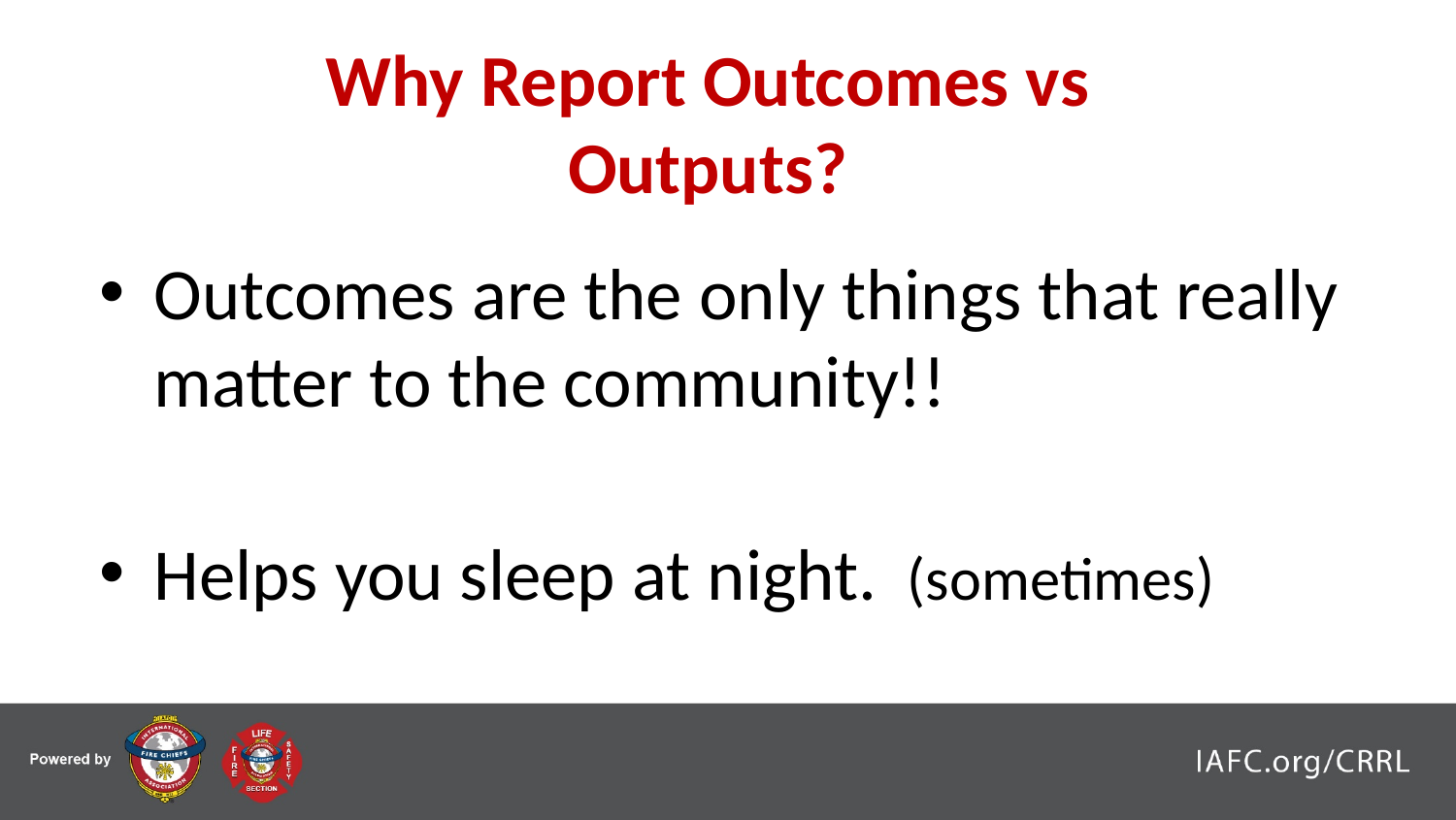

*
Why Report Outcomes vs Outputs?
Outcomes are the only things that really matter to the community!!

Helps you sleep at night.  (sometimes)